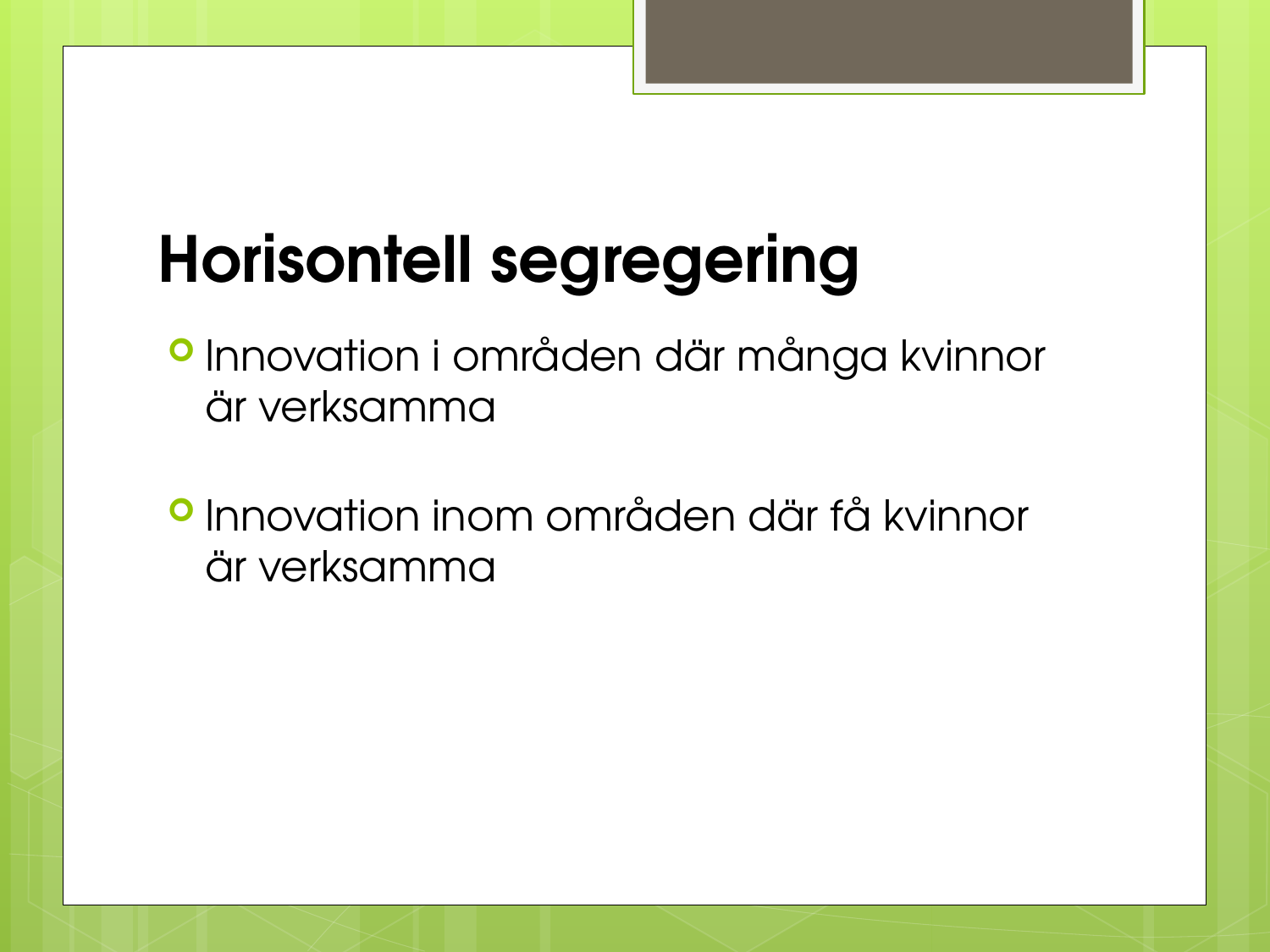

# Horisontell segregering
Innovation i områden där många kvinnor är verksamma

Innovation inom områden där få kvinnor är verksamma